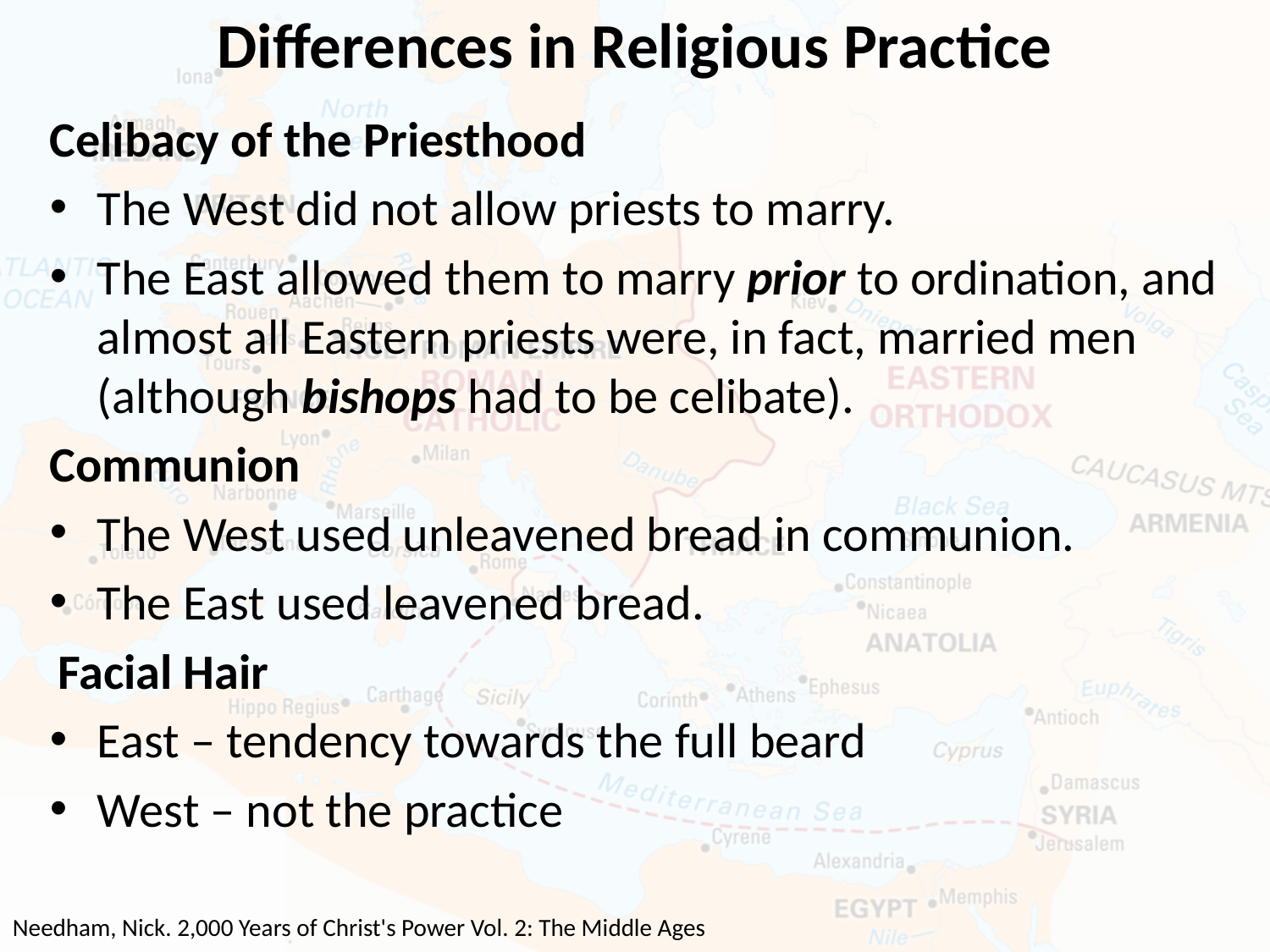

# Differences in Religious Practice
Celibacy of the Priesthood
The West did not allow priests to marry.
The East allowed them to marry prior to ordination, and almost all Eastern priests were, in fact, married men (although bishops had to be celibate).
Communion
The West used unleavened bread in communion.
The East used leavened bread.
Facial Hair
East – tendency towards the full beard
West – not the practice

Needham, Nick. 2,000 Years of Christ's Power Vol. 2: The Middle Ages